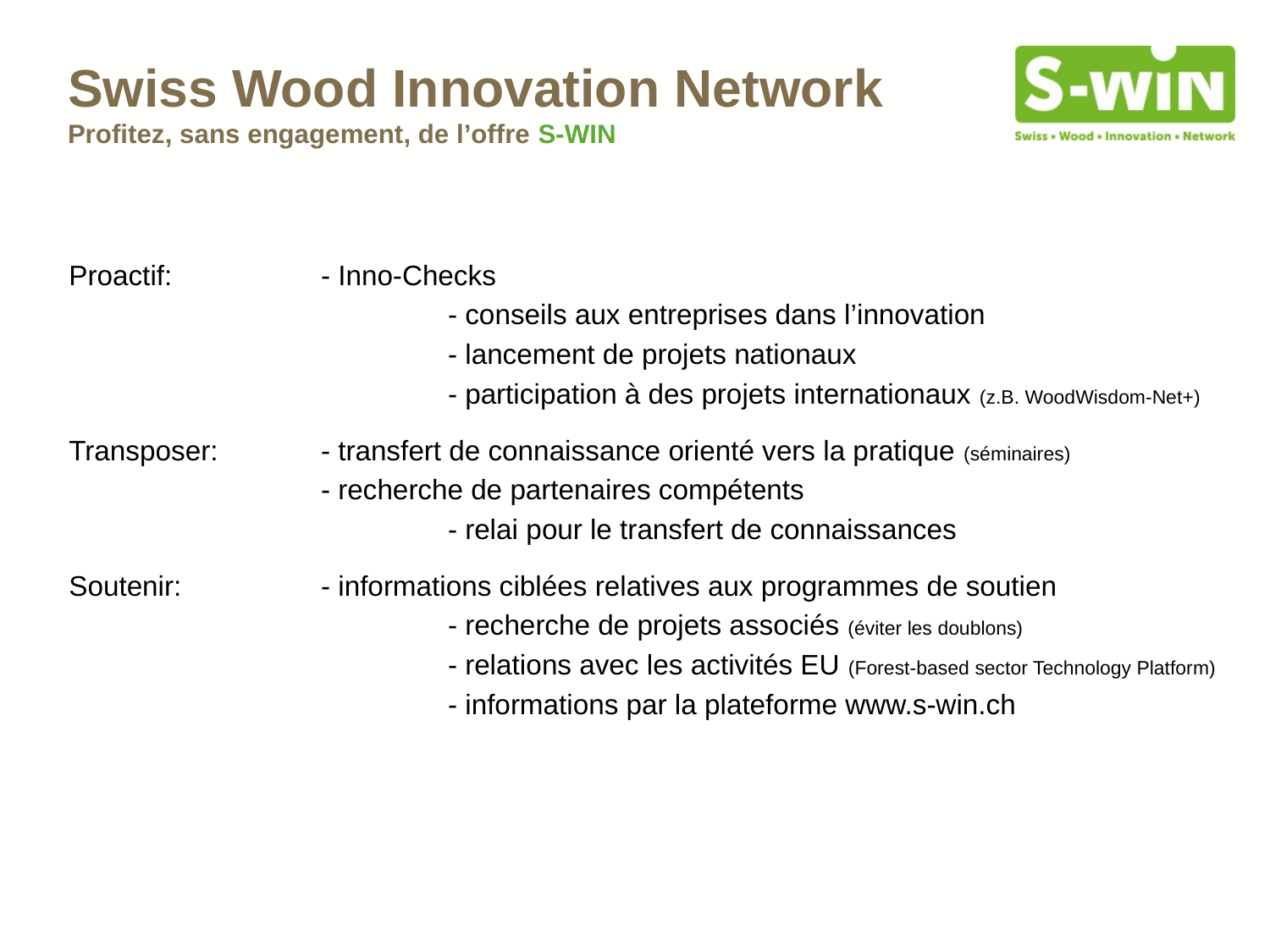

# Swiss Wood Innovation Network Profitez, sans engagement, de l’offre S-WIN
Proactif:	- Inno-Checks
		- conseils aux entreprises dans l’innovation
		- lancement de projets nationaux
		- participation à des projets internationaux (z.B. WoodWisdom-Net+)

Transposer:	- transfert de connaissance orienté vers la pratique (séminaires)
	- recherche de partenaires compétents
		- relai pour le transfert de connaissances

Soutenir:	- informations ciblées relatives aux programmes de soutien
		- recherche de projets associés (éviter les doublons)
		- relations avec les activités EU (Forest-based sector Technology Platform)
		- informations par la plateforme www.s-win.ch